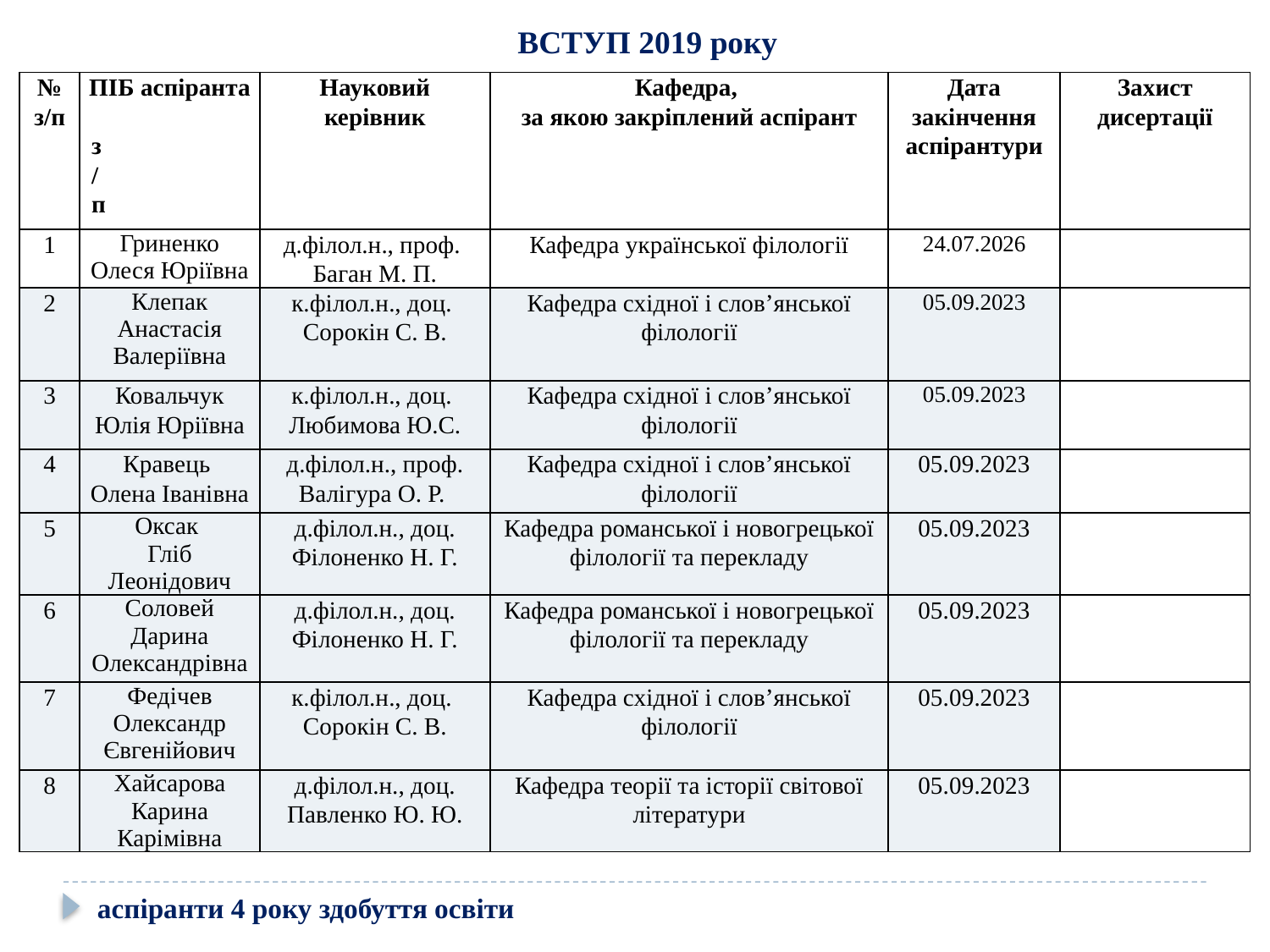

ВСТУП 2019 року
| № з/п з/п | ПІБ аспіранта | Науковий керівник | Кафедра, за якою закріплений аспірант | Дата закінчення аспірантури | Захист дисертації |
| --- | --- | --- | --- | --- | --- |
| 1 | Гриненко Олеся Юріївна | д.філол.н., проф. Баган М. П. | Кафедра української філології | 24.07.2026 |  |
| 2 | Клепак Анастасія Валеріївна | к.філол.н., доц. Сорокін С. В. | Кафедра східної і словʼянської філології | 05.09.2023 |  |
| 3 | Ковальчук Юлія Юріївна | к.філол.н., доц. Любимова Ю.С. | Кафедра східної і словʼянської філології | 05.09.2023 |  |
| 4 | Кравець Олена Іванівна | д.філол.н., проф. Валігура О. Р. | Кафедра східної і словʼянської філології | 05.09.2023 |  |
| 5 | Оксак Гліб Леонідович | д.філол.н., доц. Філоненко Н. Г. | Кафедра романської і новогрецької філології та перекладу | 05.09.2023 |  |
| 6 | Соловей Дарина Олександрівна | д.філол.н., доц. Філоненко Н. Г. | Кафедра романської і новогрецької філології та перекладу | 05.09.2023 |  |
| 7 | Федічев Олександр Євгенійович | к.філол.н., доц. Сорокін С. В. | Кафедра східної і словʼянської філології | 05.09.2023 |  |
| 8 | Хайсарова Карина Карімівна | д.філол.н., доц. Павленко Ю. Ю. | Кафедра теорії та історії світової літератури | 05.09.2023 |  |
аспіранти 4 року здобуття освіти